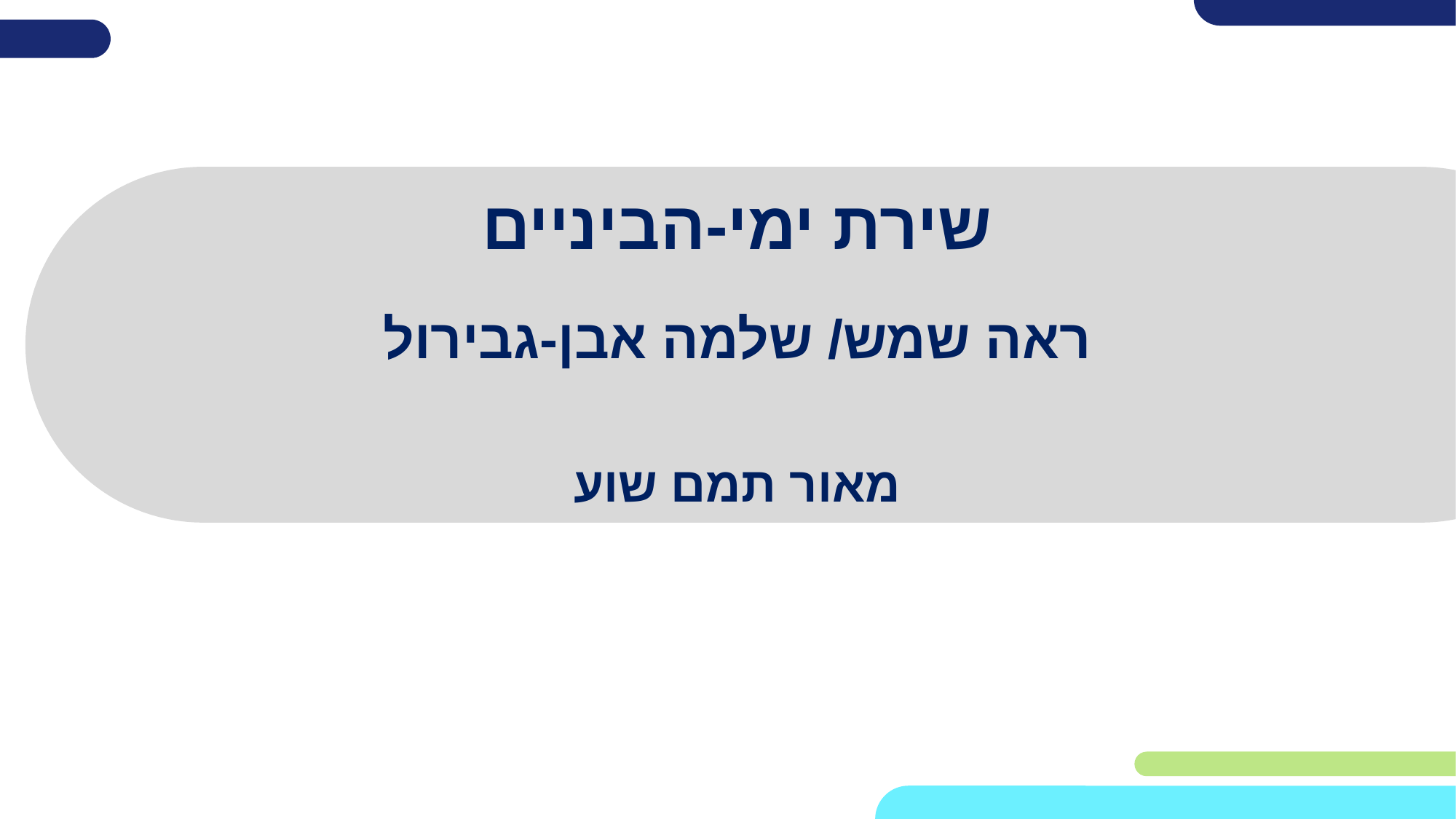

שירת ימי-הביניים
ראה שמש/ שלמה אבן-גבירול

מאור תמם שוע